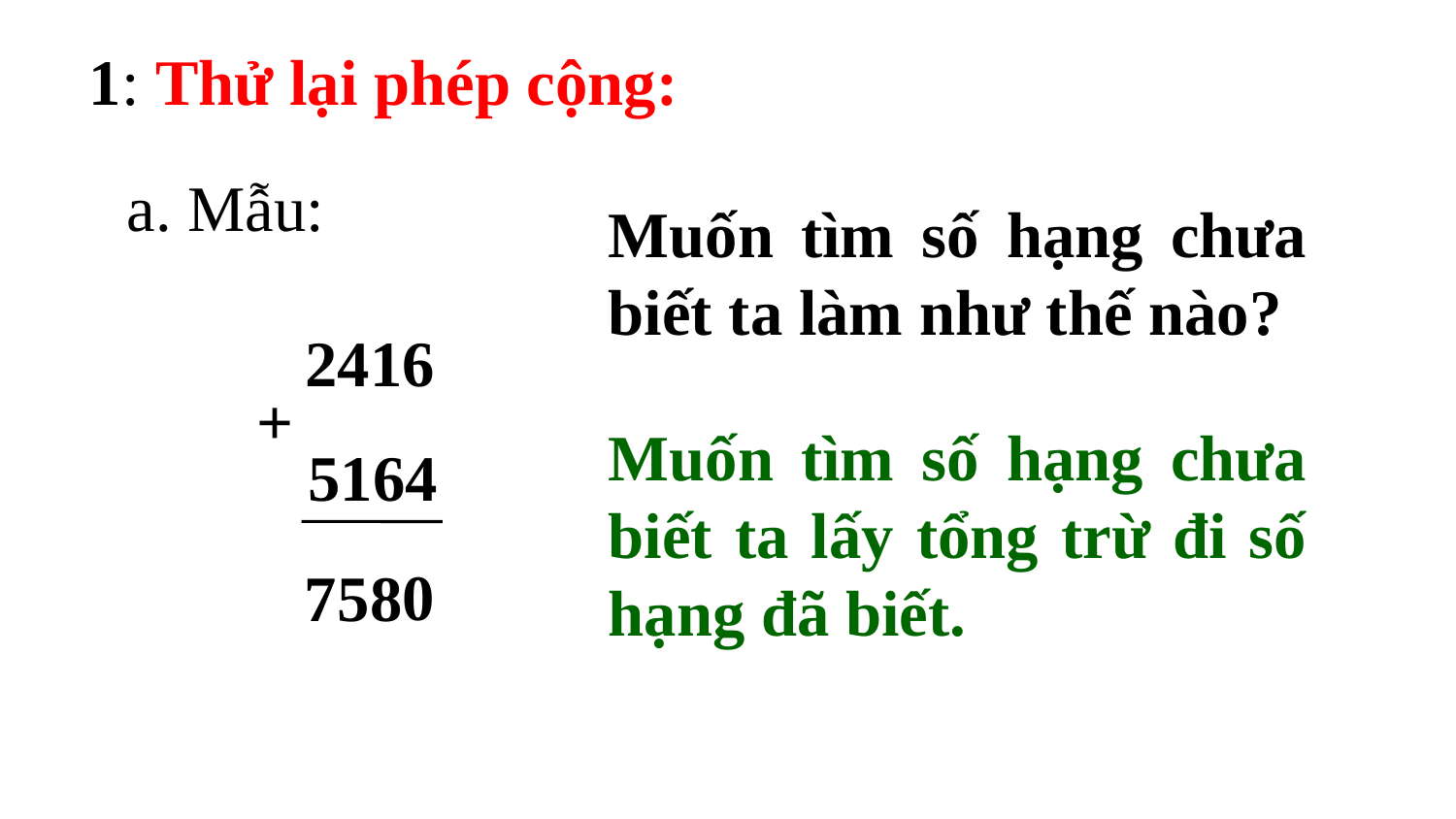

1: Thử lại phép cộng:
a. Mẫu:
Muốn tìm số hạng chưa biết ta làm như thế nào?

2416
+
Muốn tìm số hạng chưa biết ta lấy tổng trừ đi số hạng đã biết.
5164

0
7
5
8